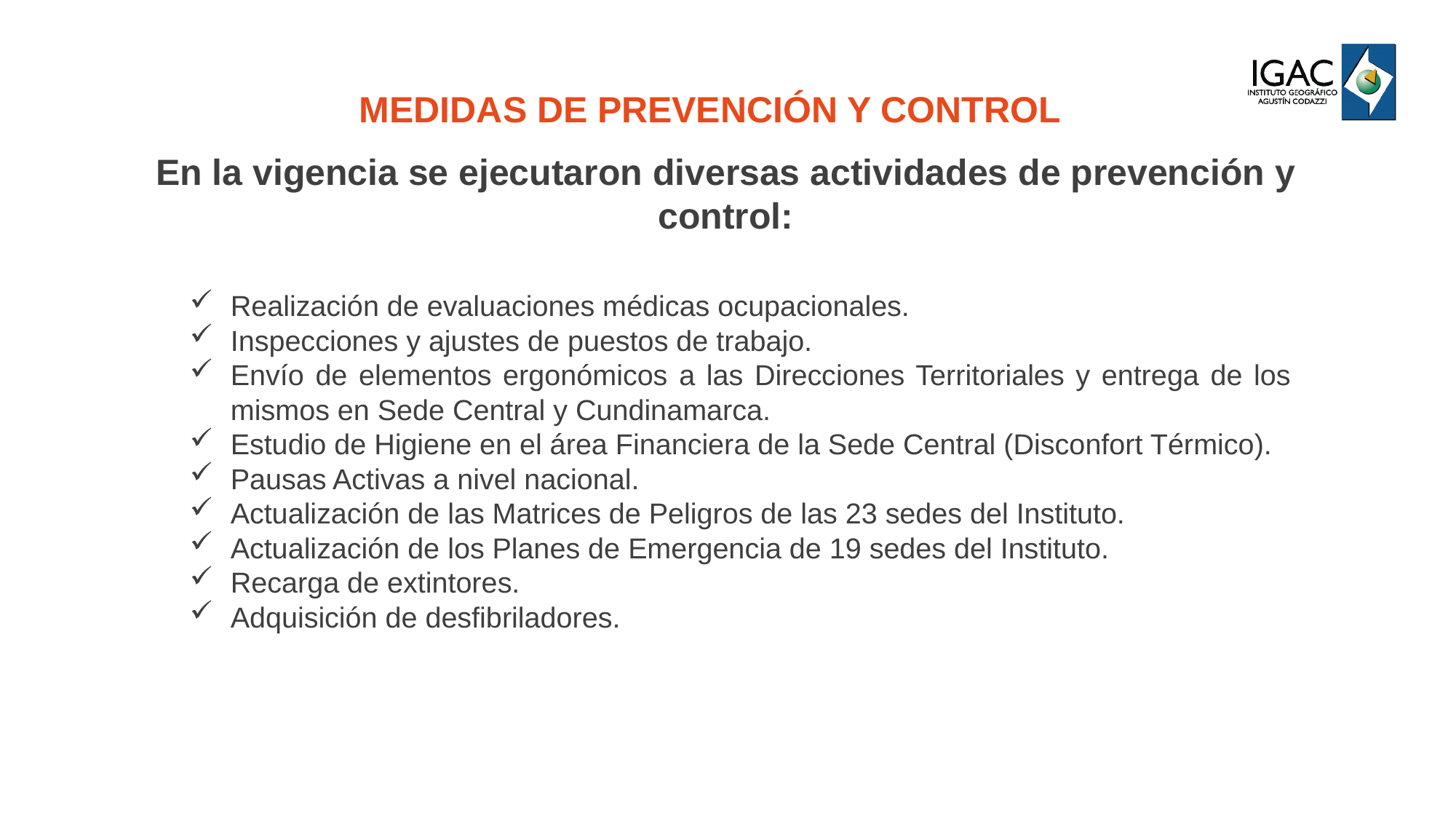

96
MEDIDAS DE PREVENCIÓN Y CONTROL
En la vigencia se ejecutaron diversas actividades de prevención y control:
Realización de evaluaciones médicas ocupacionales.
Inspecciones y ajustes de puestos de trabajo.
Envío de elementos ergonómicos a las Direcciones Territoriales y entrega de los mismos en Sede Central y Cundinamarca.
Estudio de Higiene en el área Financiera de la Sede Central (Disconfort Térmico).
Pausas Activas a nivel nacional.
Actualización de las Matrices de Peligros de las 23 sedes del Instituto.
Actualización de los Planes de Emergencia de 19 sedes del Instituto.
Recarga de extintores.
Adquisición de desfibriladores.